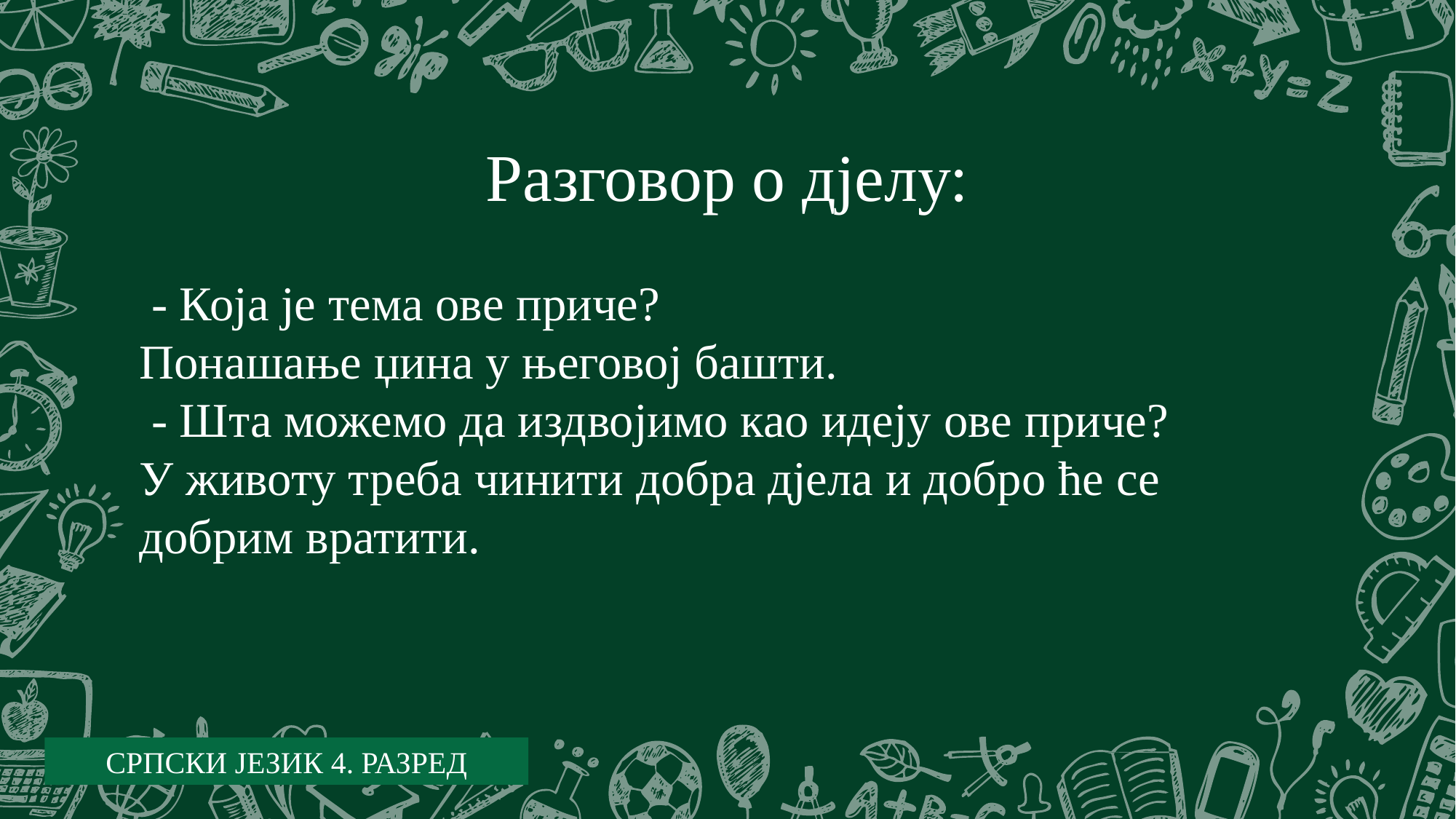

Разговор о дјелу:
 - Која је тема ове приче?
Понашање џина у његовој башти.
 - Шта можемо да издвојимо као идеју ове приче?
У животу треба чинити добра дјела и добро ће се добрим вратити.

СРПСКИ ЈЕЗИК 4. РАЗРЕД